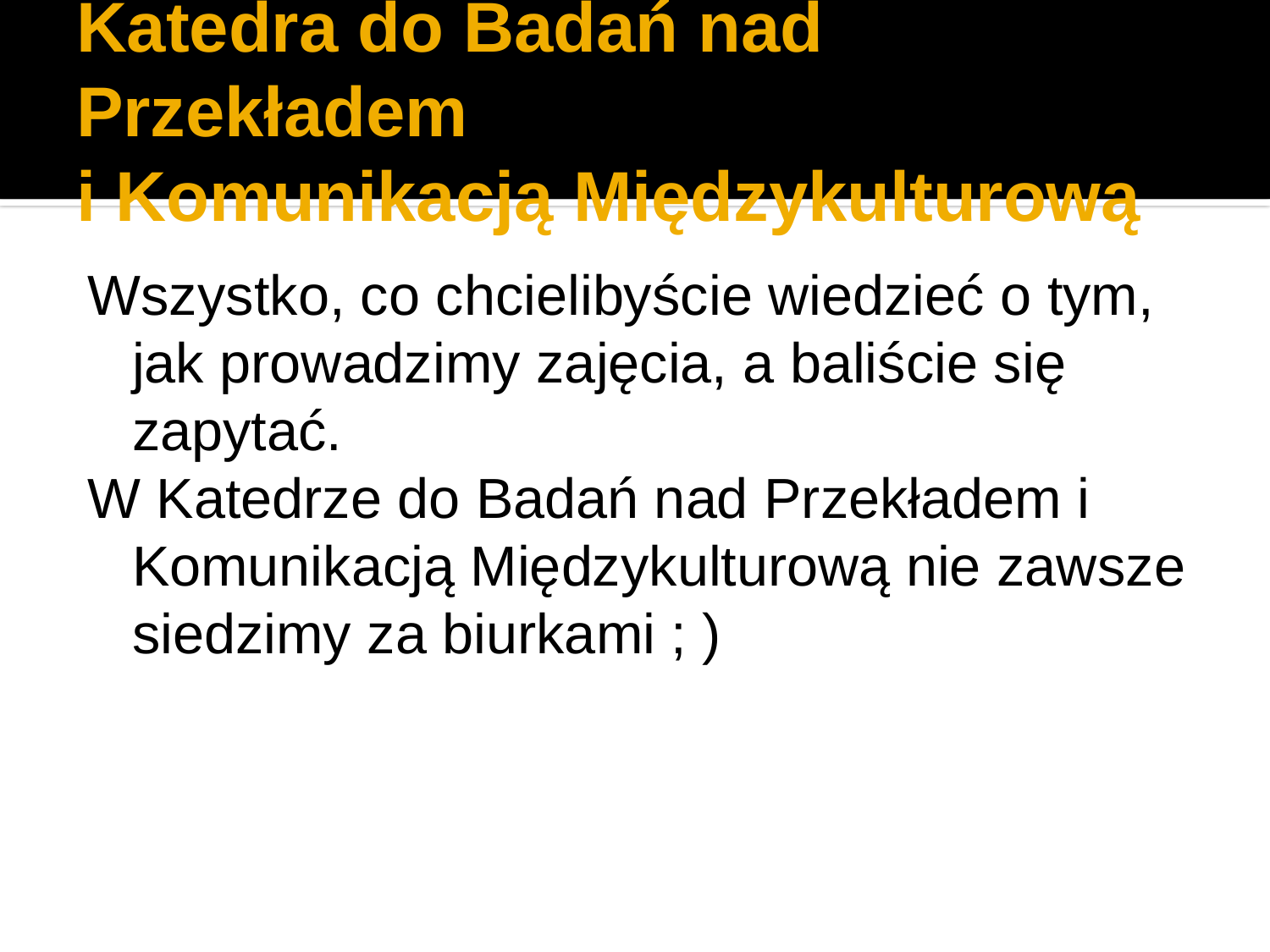

# Katedra do Badań nad Przekładem i Komunikacją Międzykulturową
Wszystko, co chcielibyście wiedzieć o tym, jak prowadzimy zajęcia, a baliście się zapytać.
W Katedrze do Badań nad Przekładem i Komunikacją Międzykulturową nie zawsze siedzimy za biurkami ; )